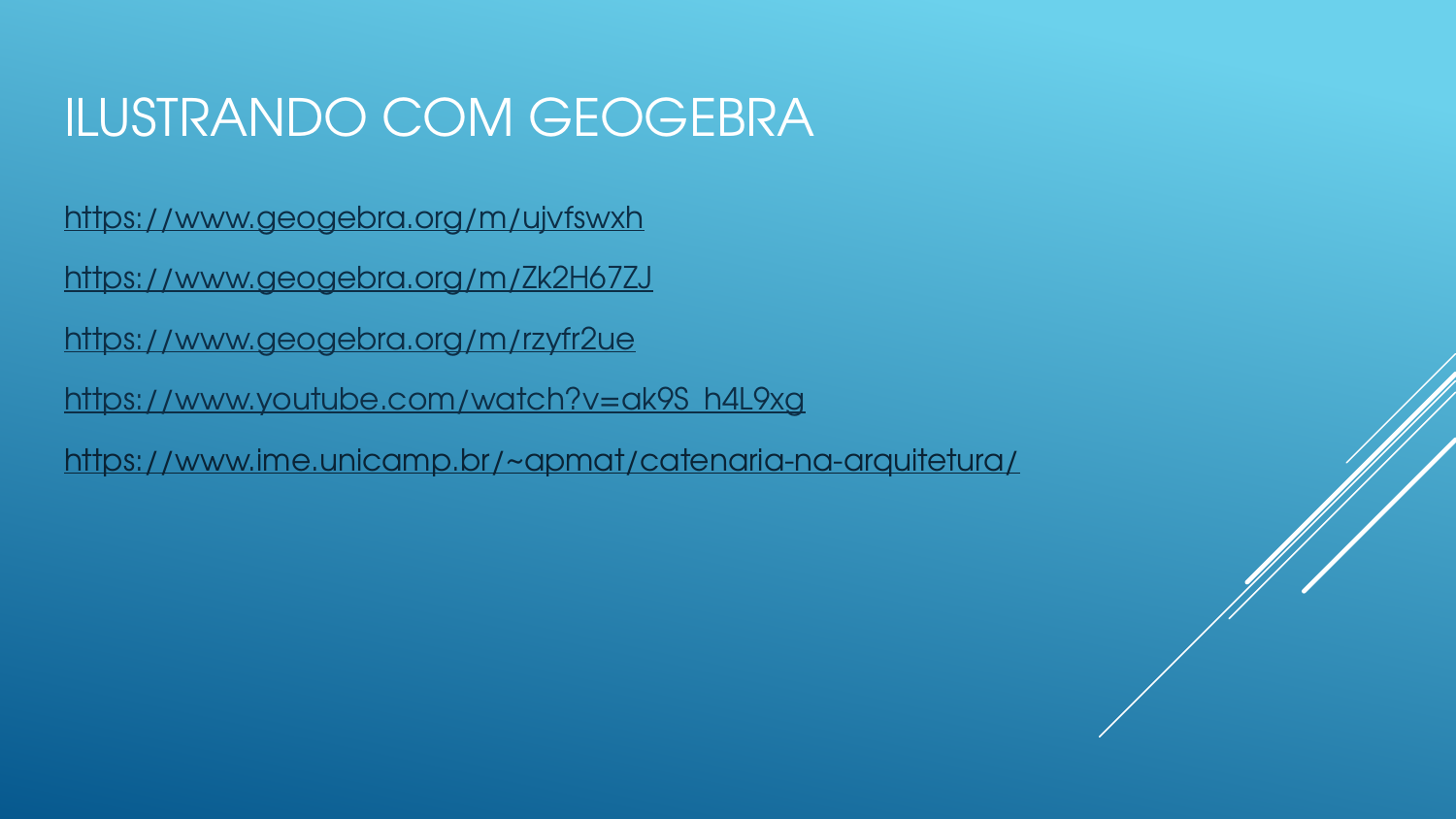

# Ilustrando com Geogebra

https://www.geogebra.org/m/ujvfswxh
https://www.geogebra.org/m/Zk2H67ZJ
https://www.geogebra.org/m/rzyfr2ue
https://www.youtube.com/watch?v=ak9S_h4L9xg
https://www.ime.unicamp.br/~apmat/catenaria-na-arquitetura/